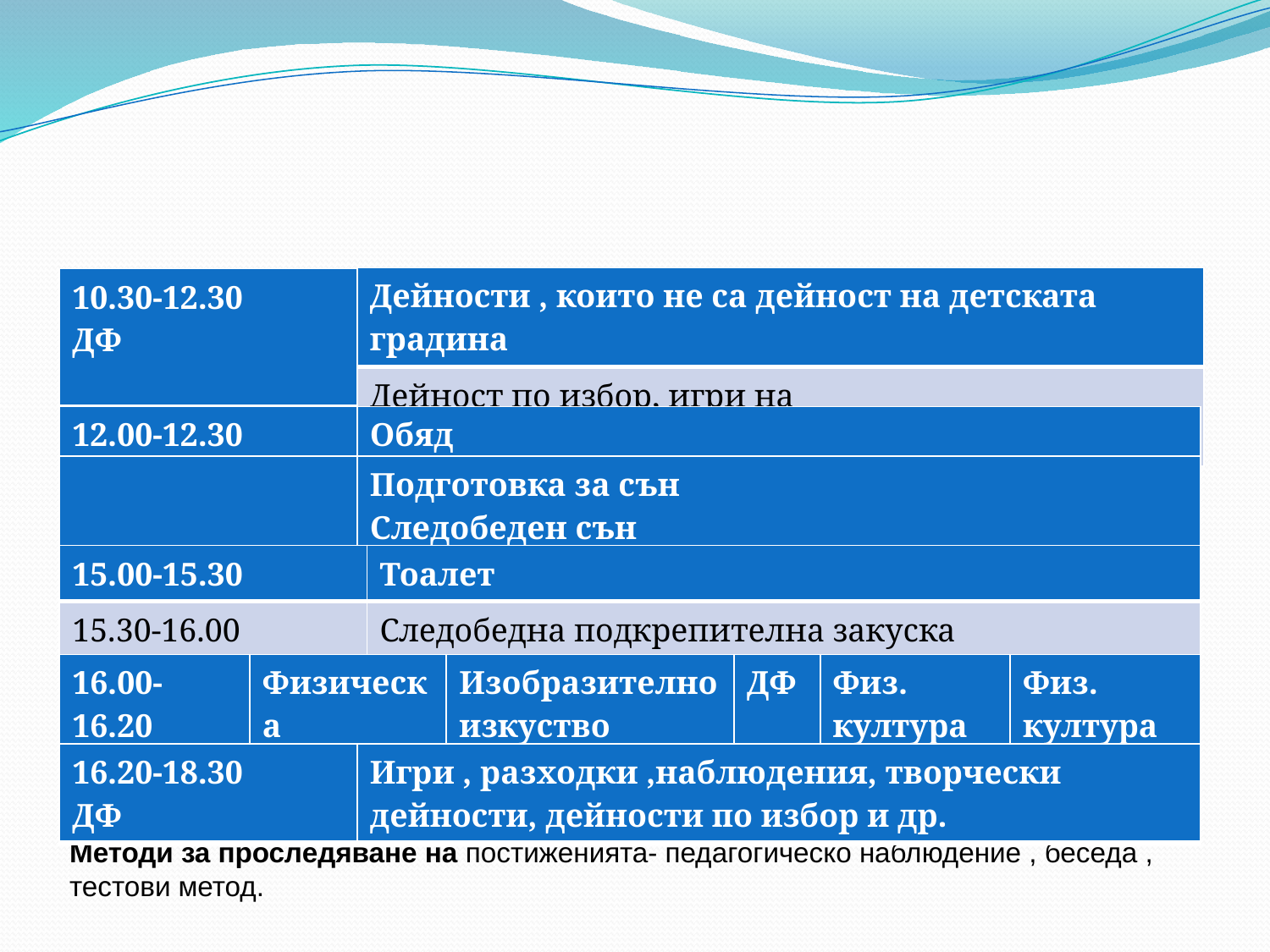

| Дейности , които не са дейност на детската градина |
| --- |
| Дейност по избор, игри на открито,разходки,закалителни процедури и др. |
| 10.30-12.30 ДФ |
| --- |
| 12.00-12.30 | Обяд |
| --- | --- |
|  | Подготовка за сън Следобеден сън |
| --- | --- |
| 15.00-15.30 | Тоалет |
| --- | --- |
| 15.30-16.00 | Следобедна подкрепителна закуска |
| 16.00-16.20 ПС | Физическа култура | Изобразително изкуство | ДФ | Физ. култура | Физ. култура |
| --- | --- | --- | --- | --- | --- |
| 16.20-18.30 ДФ | Игри , разходки ,наблюдения, творчески дейности, дейности по избор и др. |
| --- | --- |
# Методи за проследяване на постиженията- педагогическо наблюдение , беседа , тестови метод.